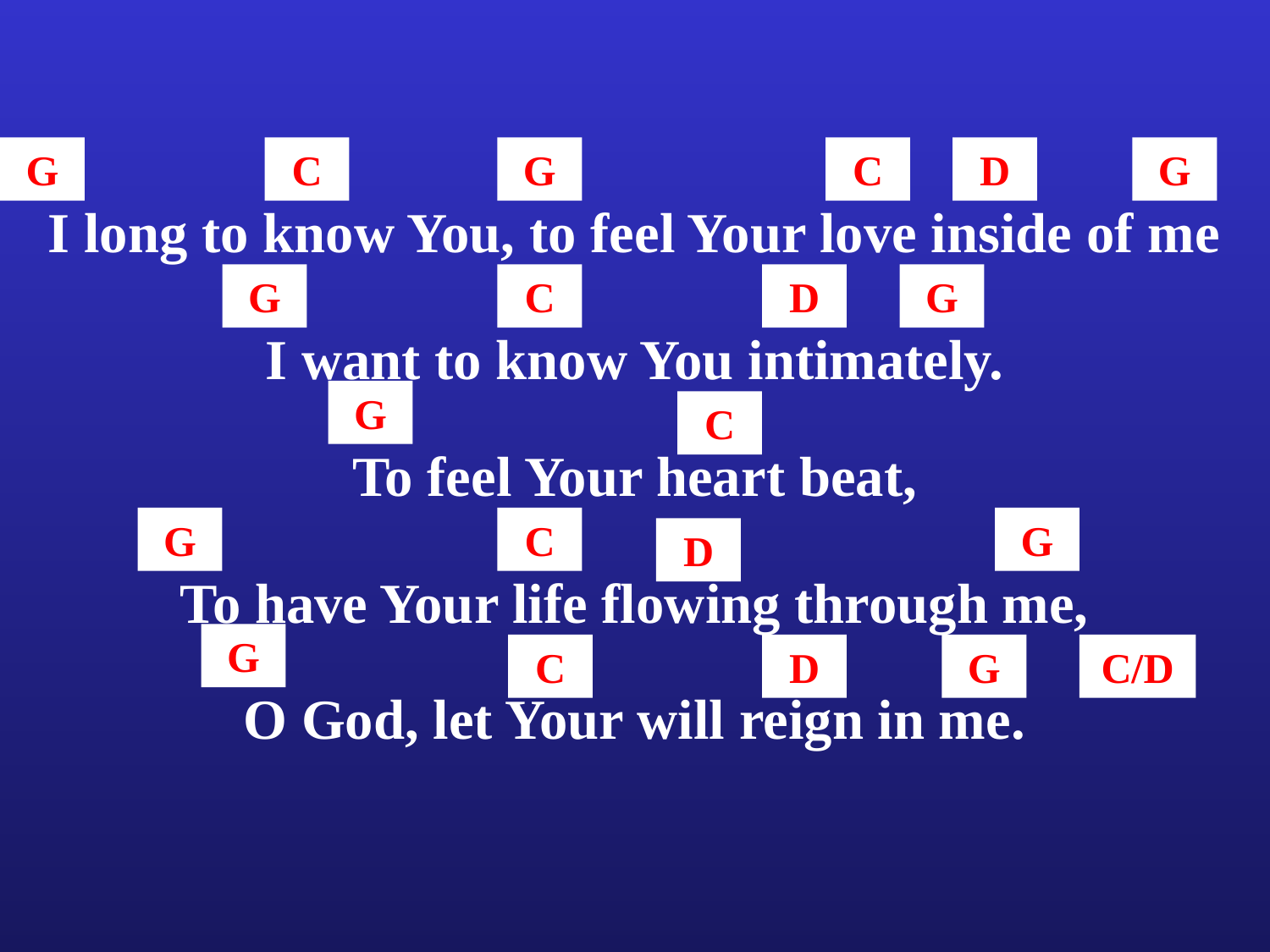

G
C
G
C
D
G
I long to know You, to feel Your love inside of me
G
C
D
G
I want to know You intimately.
G
C
To feel Your heart beat,
G
C
G
D
To have Your life flowing through me,
G
C
D
G
C/D
O God, let Your will reign in me.